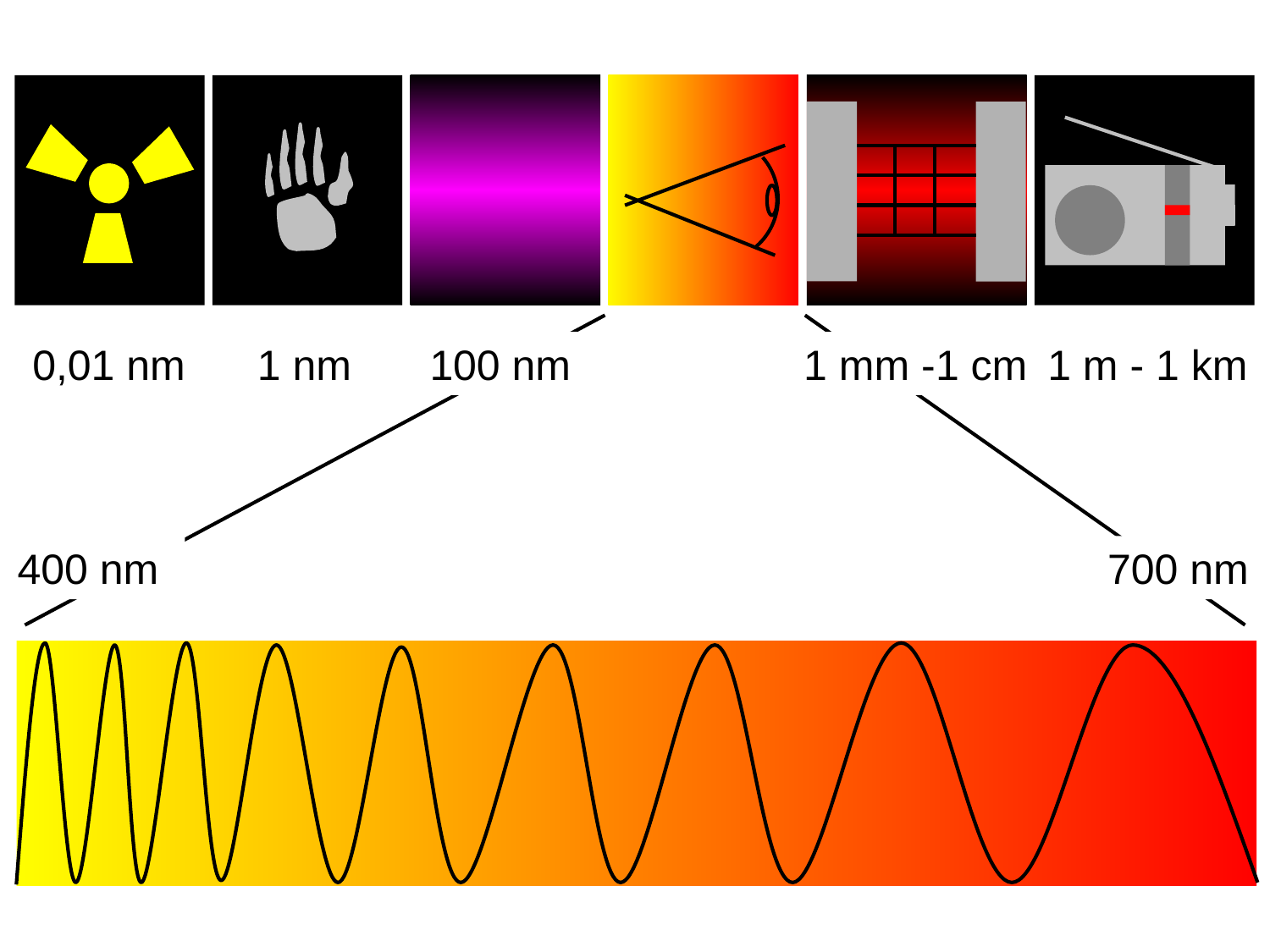

0,01 nm
1 nm
100 nm
1 mm -1 cm
1 m - 1 km
400 nm
700 nm